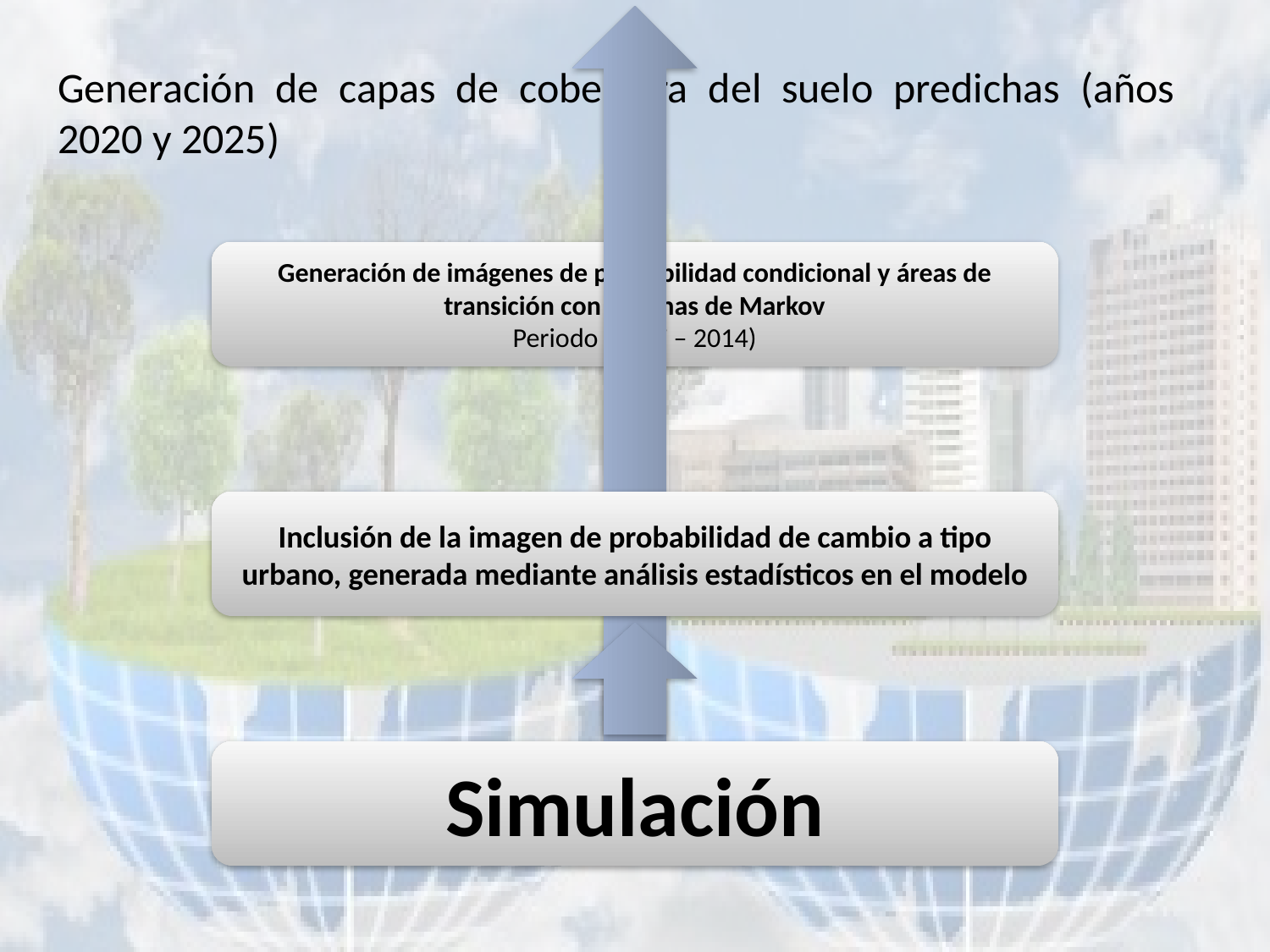

# Generación de capas de cobertura del suelo predichas (años 2020 y 2025)
Generación de imágenes de probabilidad condicional y áreas de transición con cadenas de Markov
Periodo (2007 – 2014)
Inclusión de la imagen de probabilidad de cambio a tipo urbano, generada mediante análisis estadísticos en el modelo
Simulación